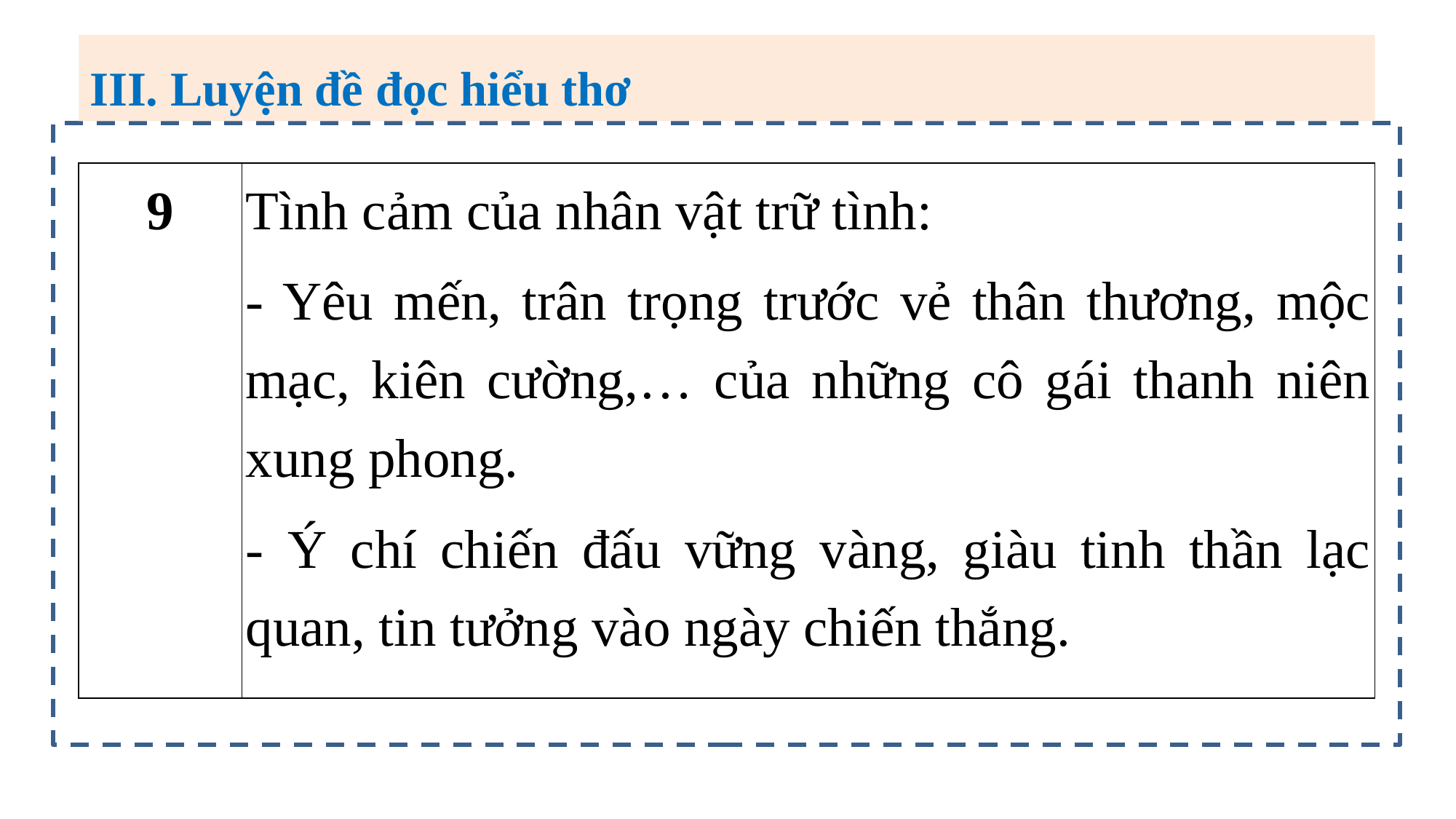

III. Luyện đề đọc hiểu thơ

| 9 | Tình cảm của nhân vật trữ tình: - Yêu mến, trân trọng trước vẻ thân thương, mộc mạc, kiên cường,… của những cô gái thanh niên xung phong. - Ý chí chiến đấu vững vàng, giàu tinh thần lạc quan, tin tưởng vào ngày chiến thắng. |
| --- | --- |